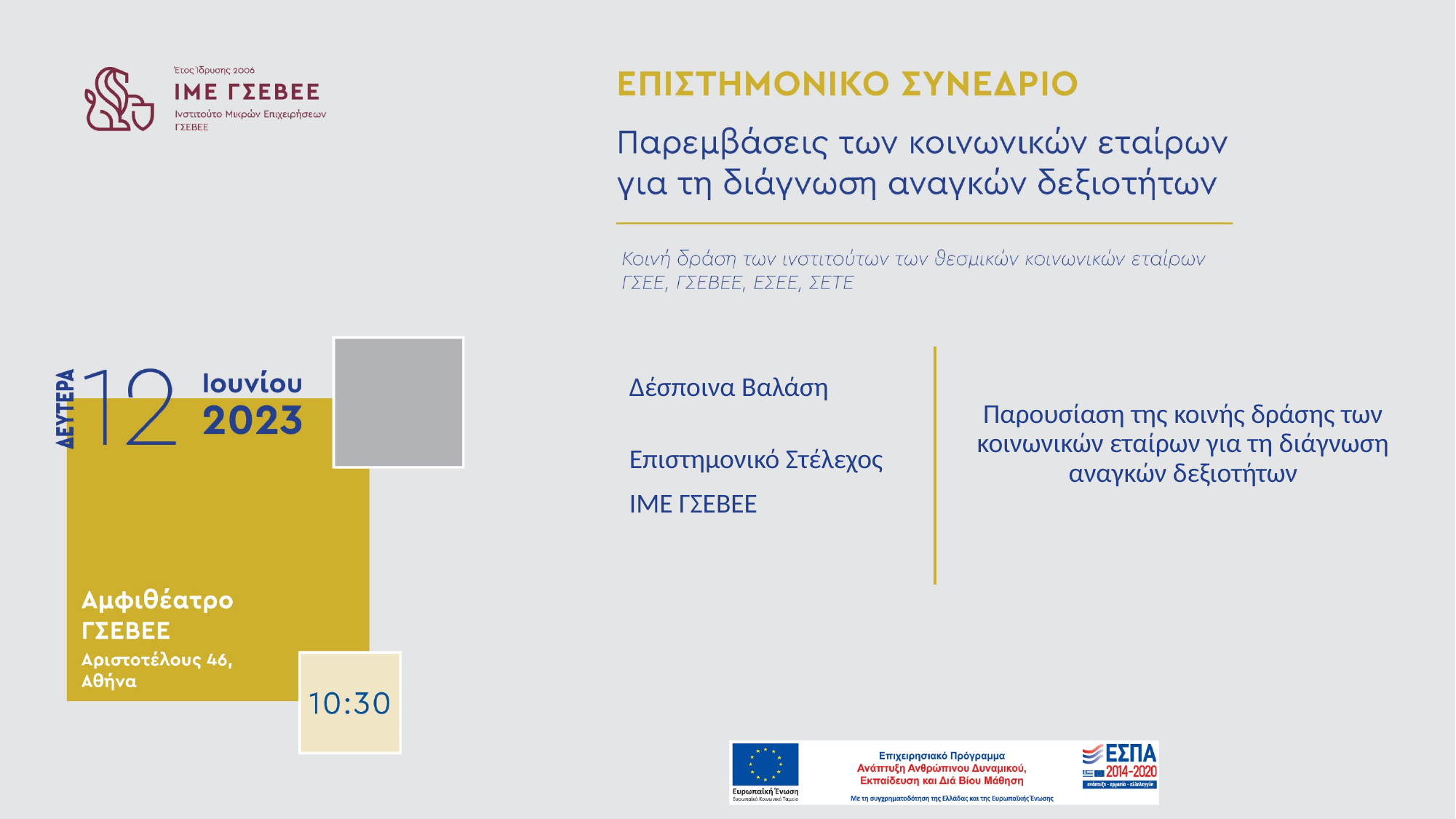

Παρουσίαση της κοινής δράσης των κοινωνικών εταίρων για τη διάγνωση αναγκών δεξιοτήτων
Δέσποινα Βαλάση
Επιστημονικό Στέλεχος
ΙΜΕ ΓΣΕΒΕΕ